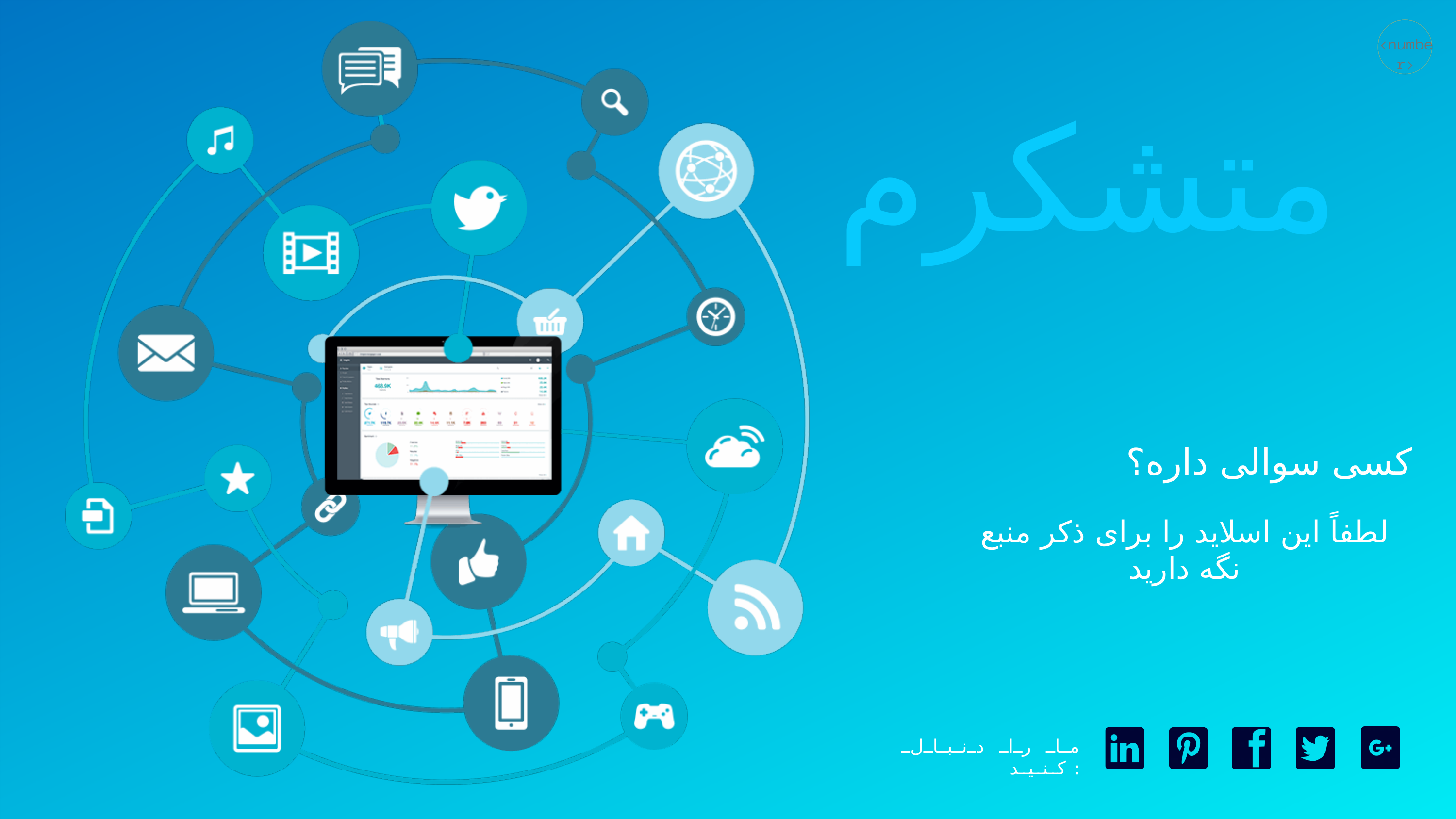

<number>
متشکرم
کسی سوالی داره؟
لطفاً این اسلاید را برای ذکر منبع نگه دارید

ما را دنبال کنید: